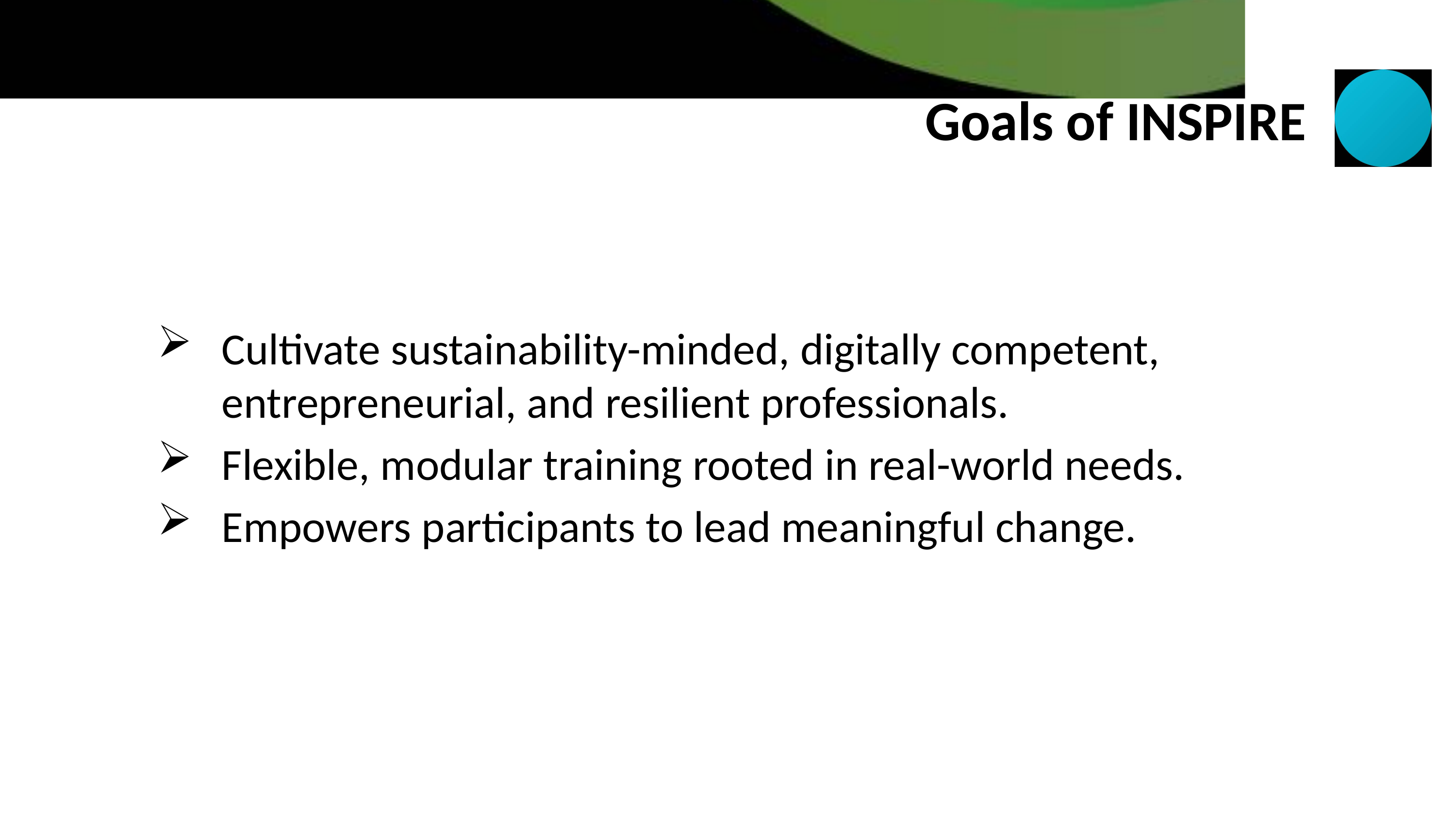

# Goals of INSPIRE
Cultivate sustainability-minded, digitally competent, entrepreneurial, and resilient professionals.
Flexible, modular training rooted in real-world needs.
Empowers participants to lead meaningful change.